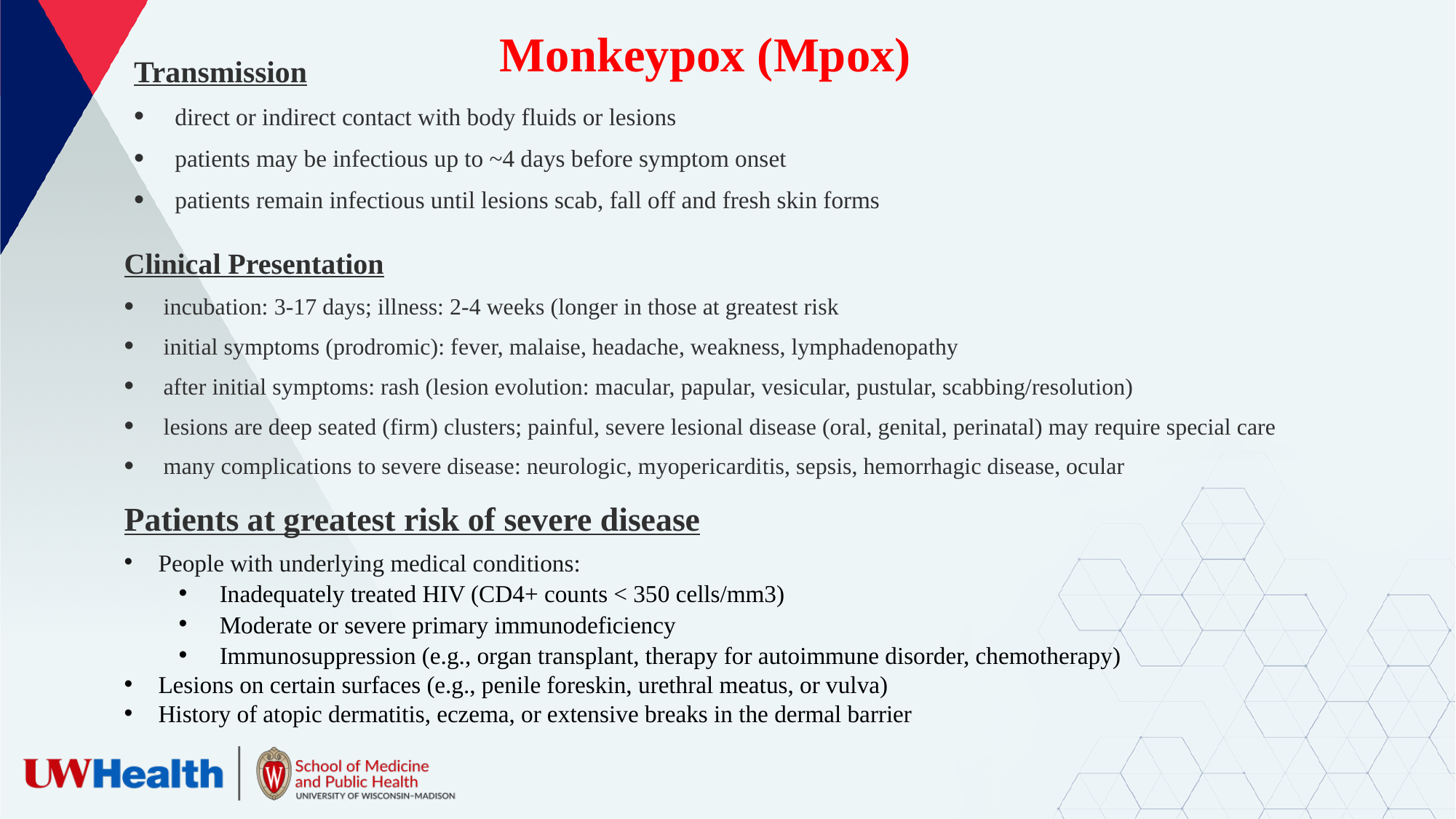

Monkeypox (Mpox)
Transmission
direct or indirect contact with body fluids or lesions
patients may be infectious up to ~4 days before symptom onset
patients remain infectious until lesions scab, fall off and fresh skin forms

Clinical Presentation
incubation: 3-17 days; illness: 2-4 weeks (longer in those at greatest risk
initial symptoms (prodromic): fever, malaise, headache, weakness, lymphadenopathy
after initial symptoms: rash (lesion evolution: macular, papular, vesicular, pustular, scabbing/resolution)
lesions are deep seated (firm) clusters; painful, severe lesional disease (oral, genital, perinatal) may require special care
many complications to severe disease: neurologic, myopericarditis, sepsis, hemorrhagic disease, ocular

Patients at greatest risk of severe disease
People with underlying medical conditions:
Inadequately treated HIV (CD4+ counts < 350 cells/mm3)
Moderate or severe primary immunodeficiency
Immunosuppression (e.g., organ transplant, therapy for autoimmune disorder, chemotherapy)
Lesions on certain surfaces (e.g., penile foreskin, urethral meatus, or vulva)
History of atopic dermatitis, eczema, or extensive breaks in the dermal barrier